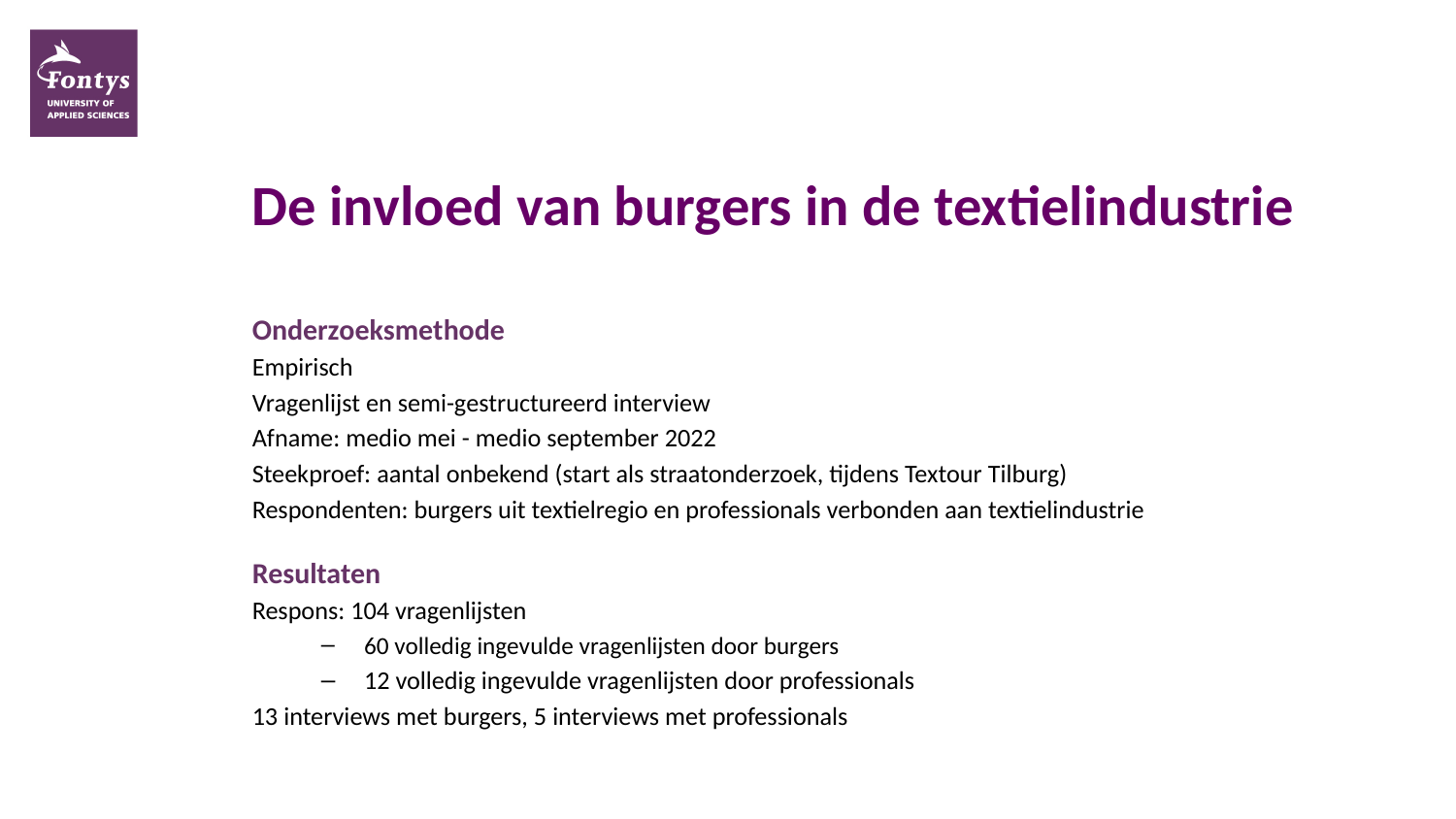

# De invloed van burgers in de textielindustrie
Onderzoeksmethode
Empirisch
Vragenlijst en semi-gestructureerd interview
Afname: medio mei - medio september 2022
Steekproef: aantal onbekend (start als straatonderzoek, tijdens Textour Tilburg)
Respondenten: burgers uit textielregio en professionals verbonden aan textielindustrie

Resultaten
Respons: 104 vragenlijsten
60 volledig ingevulde vragenlijsten door burgers
12 volledig ingevulde vragenlijsten door professionals
13 interviews met burgers, 5 interviews met professionals